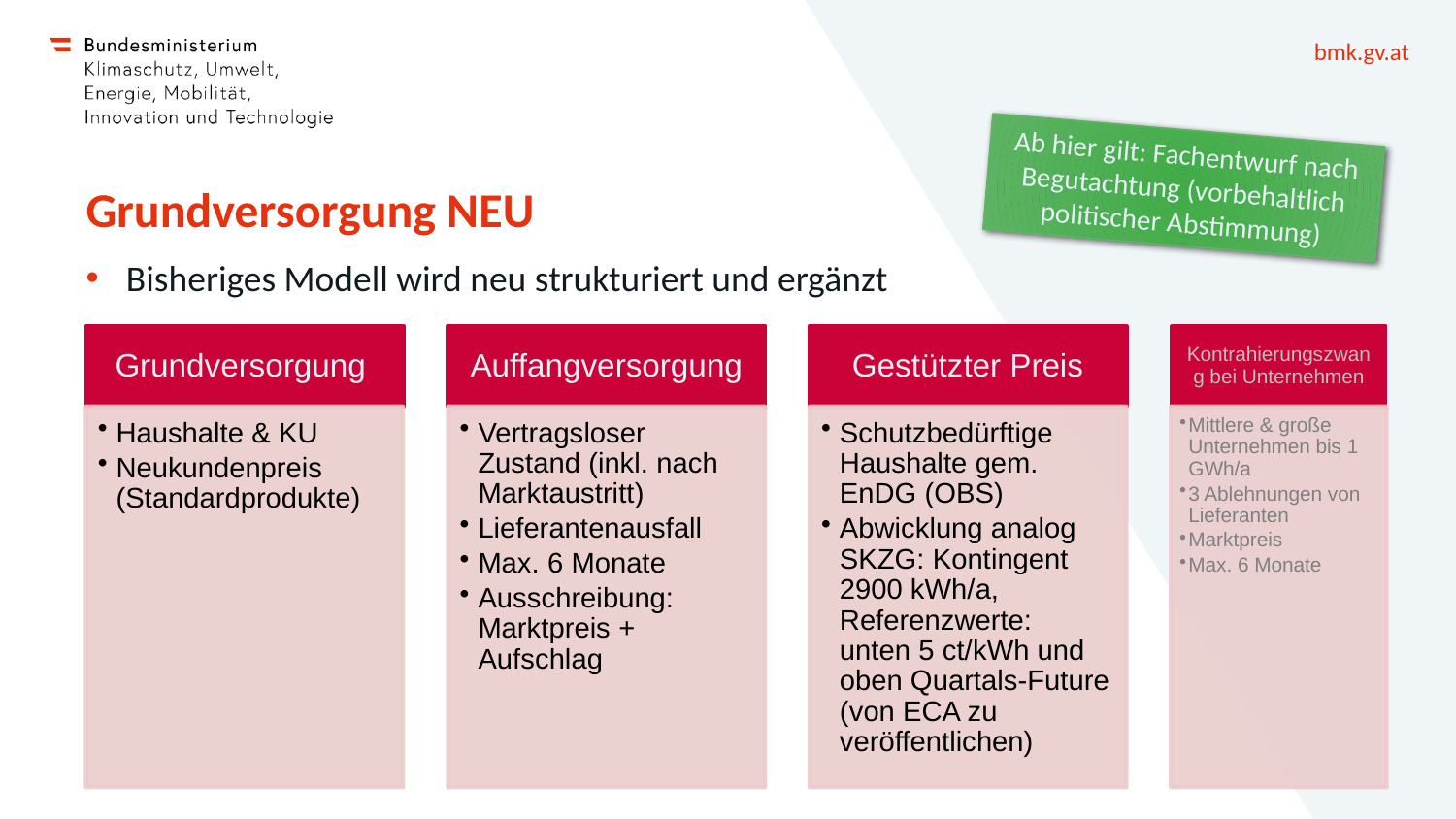

Ab hier gilt: Fachentwurf nach Begutachtung (vorbehaltlich politischer Abstimmung)
# Grundversorgung NEU
Grundversorgung
Haushalte & KU
Neukundenpreis (Standardprodukte)
Auffangversorgung
Vertragsloser Zustand (inkl. nach Marktaustritt)
Lieferantenausfall
Max. 6 Monate
Ausschreibung: Marktpreis + Aufschlag
Gestützter Preis
Schutzbedürftige Haushalte gem. EnDG (OBS)
Abwicklung analog SKZG: Kontingent 2900 kWh/a, Referenzwerte: unten 5 ct/kWh und oben Quartals-Future (von ECA zu veröffentlichen)
Kontrahierungszwang bei Unternehmen
Mittlere & große Unternehmen bis 1 GWh/a
3 Ablehnungen von Lieferanten
Marktpreis
Max. 6 Monate
Bisheriges Modell wird neu strukturiert und ergänzt